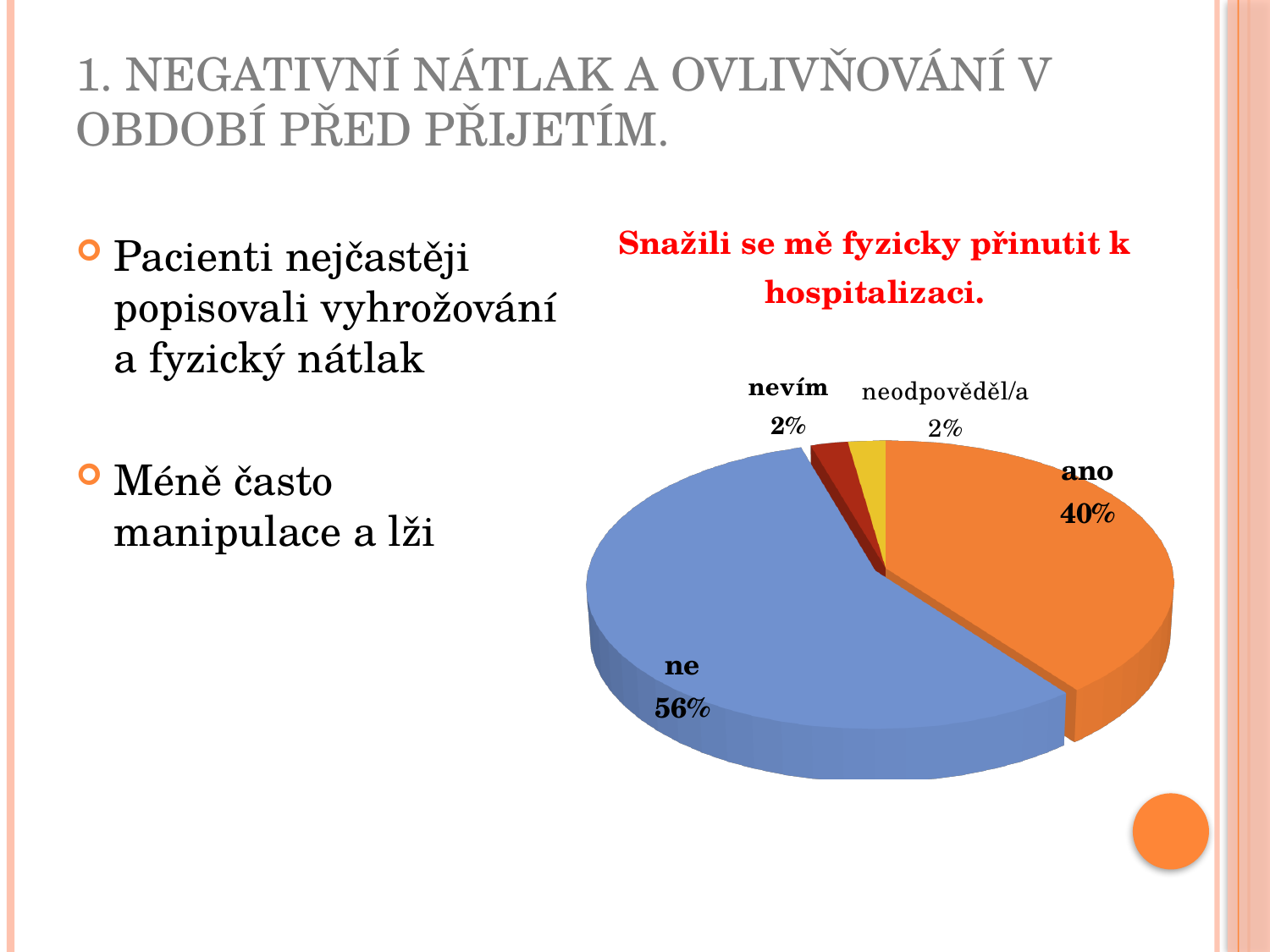

# 1. NEGATIVNÍ NÁTLAK A OVLIVŇOVÁNÍ V OBDOBÍ PŘED PŘIJETÍM.

[unsupported chart]

Pacienti nejčastěji popisovali vyhrožování a fyzický nátlak

Méně často manipulace a lži